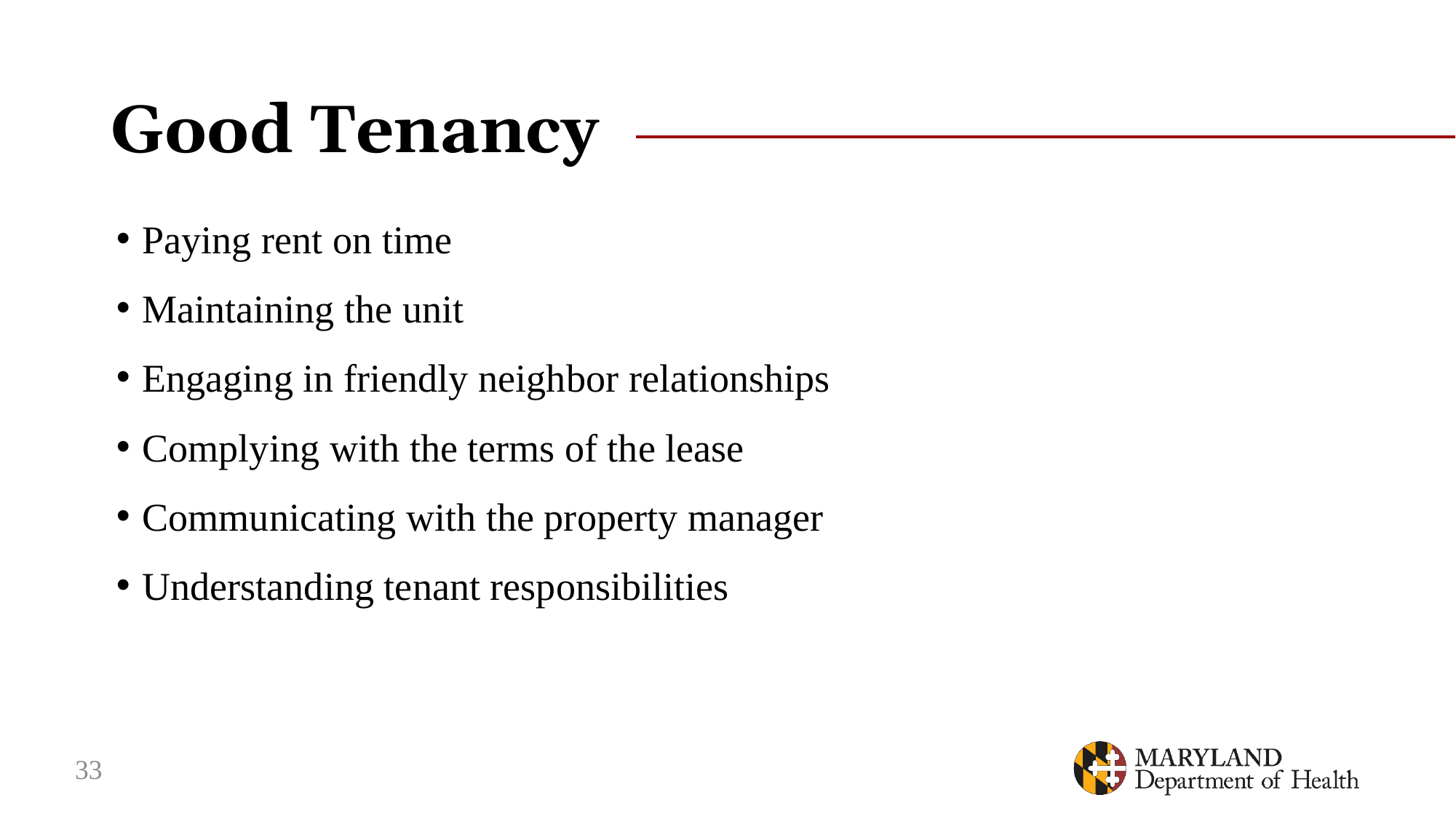

# Good Tenancy
Paying rent on time
Maintaining the unit
Engaging in friendly neighbor relationships
Complying with the terms of the lease
Communicating with the property manager
Understanding tenant responsibilities

33